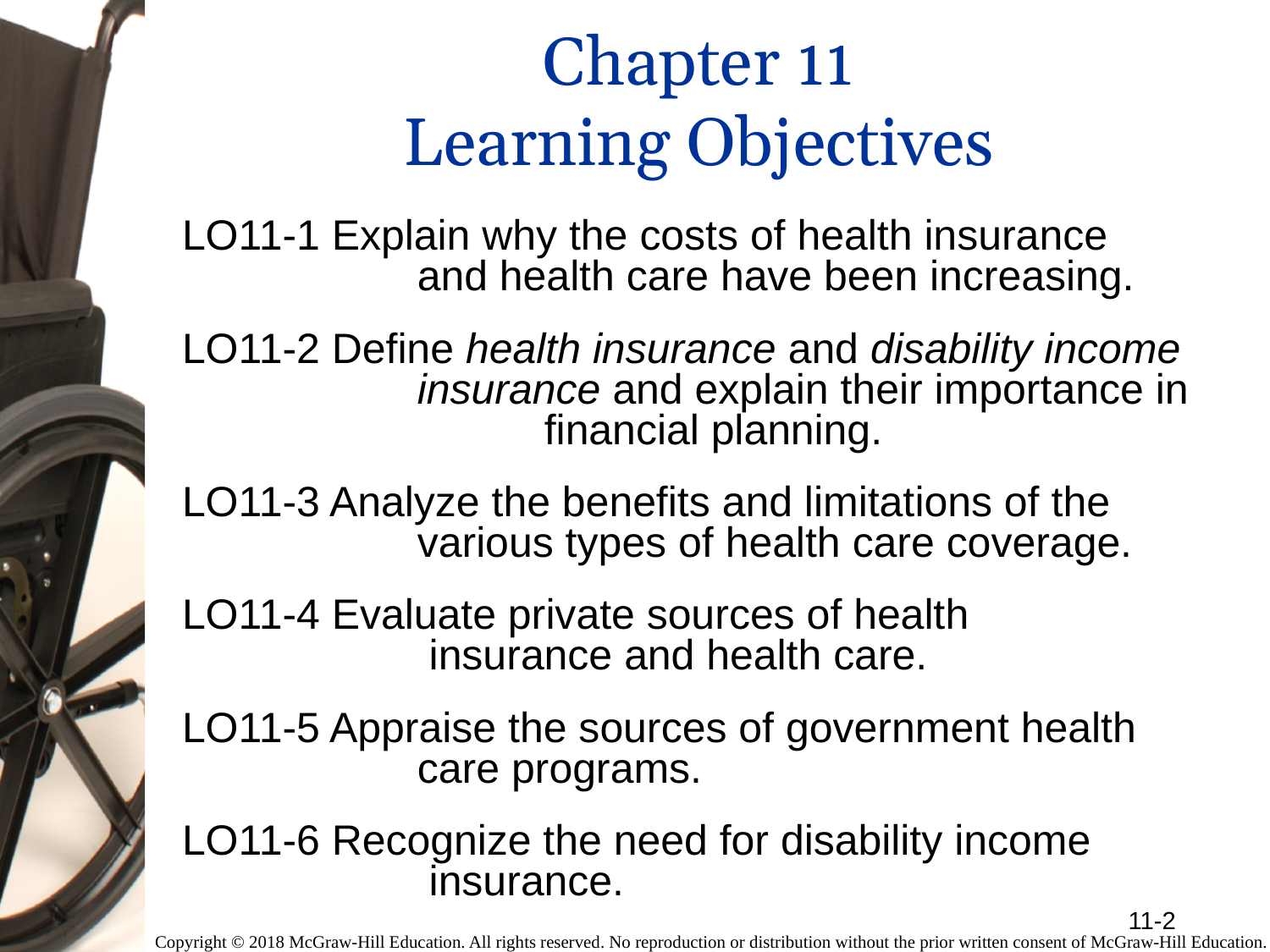

# Chapter 11 Learning Objectives
LO11-1 Explain why the costs of health insurance
	  and health care have been increasing.
LO11-2 Define health insurance and disability income  	  insurance and explain their importance in 	  	  financial planning.
LO11-3 Analyze the benefits and limitations of the 	   	  various types of health care coverage.
LO11-4 Evaluate private sources of health 	 	 	   insurance and health care.
LO11-5 Appraise the sources of government health     	  care programs.
LO11-6 Recognize the need for disability income 		   insurance.
11-2